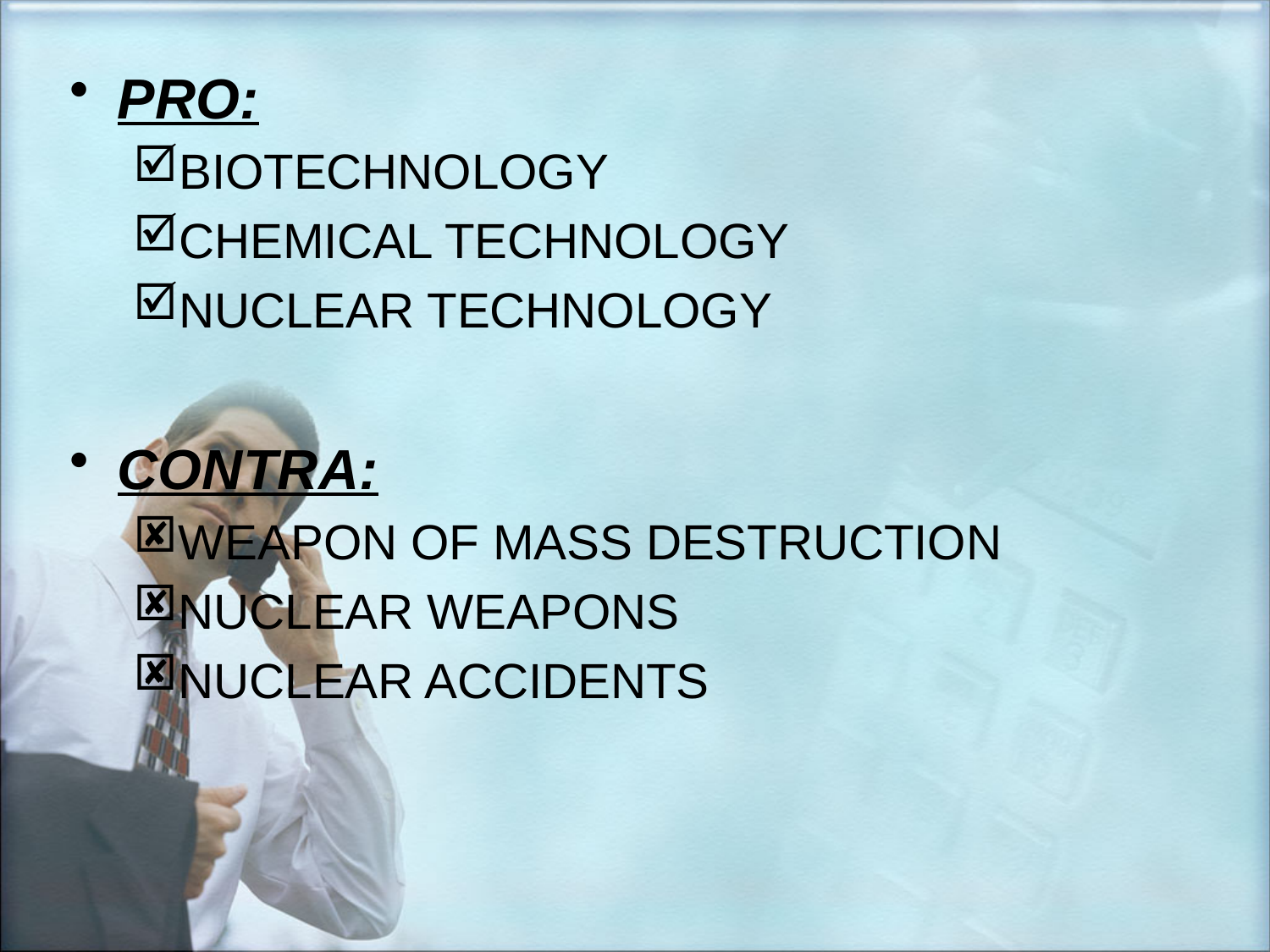

PRO:
BIOTECHNOLOGY
CHEMICAL TECHNOLOGY
NUCLEAR TECHNOLOGY

CONTRA:
WEAPON OF MASS DESTRUCTION
NUCLEAR WEAPONS
NUCLEAR ACCIDENTS